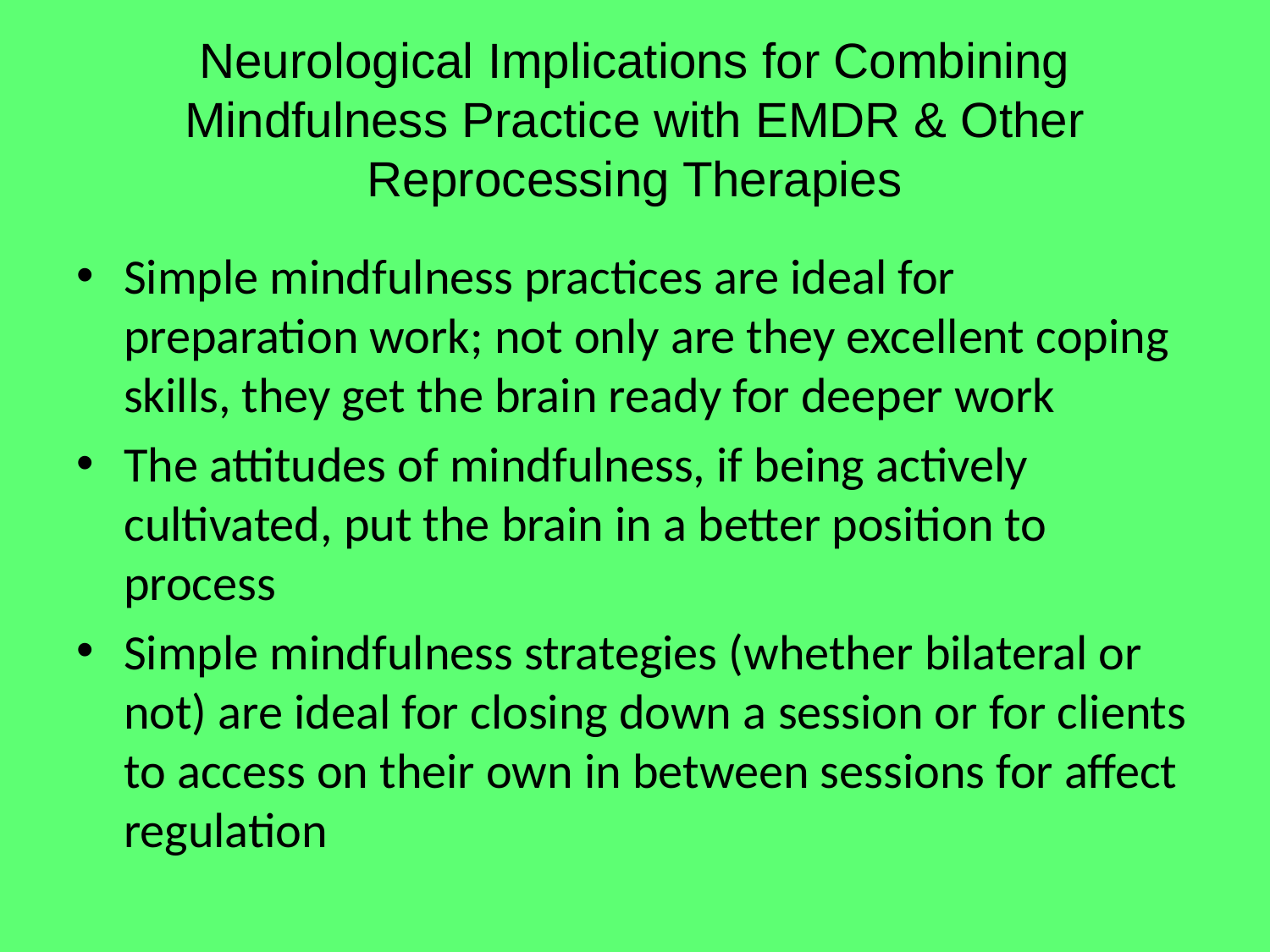

# Neurological Implications for Combining Mindfulness Practice with EMDR & Other Reprocessing Therapies
Simple mindfulness practices are ideal for preparation work; not only are they excellent coping skills, they get the brain ready for deeper work
The attitudes of mindfulness, if being actively cultivated, put the brain in a better position to process
Simple mindfulness strategies (whether bilateral or not) are ideal for closing down a session or for clients to access on their own in between sessions for affect regulation